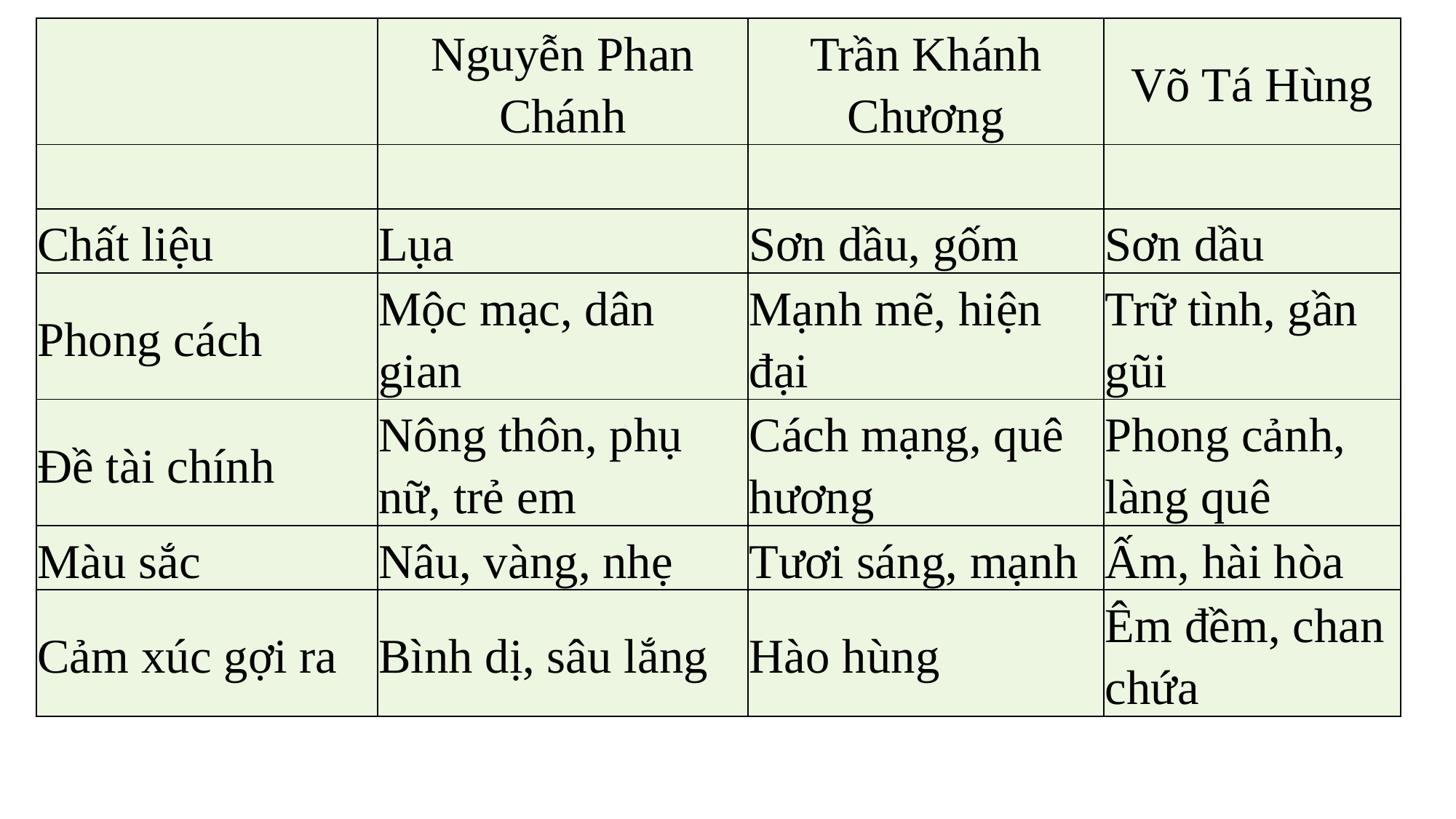

|  | Nguyễn Phan Chánh | Trần Khánh Chương | Võ Tá Hùng |
| --- | --- | --- | --- |
|  |  |  |  |
| Chất liệu | Lụa | Sơn dầu, gốm | Sơn dầu |
| Phong cách | Mộc mạc, dân gian | Mạnh mẽ, hiện đại | Trữ tình, gần gũi |
| Đề tài chính | Nông thôn, phụ nữ, trẻ em | Cách mạng, quê hương | Phong cảnh, làng quê |
| Màu sắc | Nâu, vàng, nhẹ | Tươi sáng, mạnh | Ấm, hài hòa |
| Cảm xúc gợi ra | Bình dị, sâu lắng | Hào hùng | Êm đềm, chan chứa |